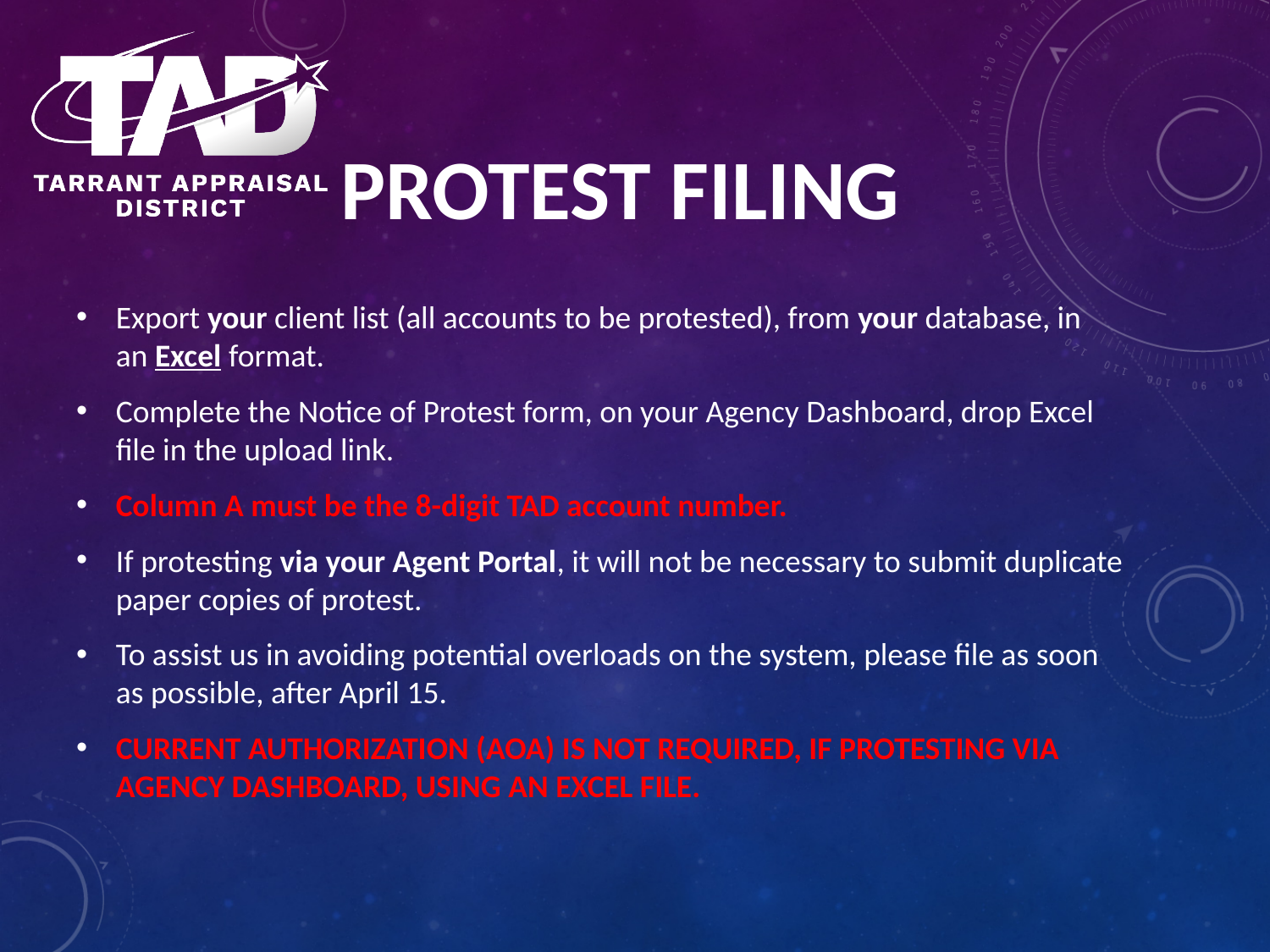

# Protest filing
Export your client list (all accounts to be protested), from your database, in an Excel format.
Complete the Notice of Protest form, on your Agency Dashboard, drop Excel file in the upload link.
Column A must be the 8-digit TAD account number.
If protesting via your Agent Portal, it will not be necessary to submit duplicate paper copies of protest.
To assist us in avoiding potential overloads on the system, please file as soon as possible, after April 15.
Current authorization (AoA) is not required, if protesting via Agency Dashboard, using an Excel file.